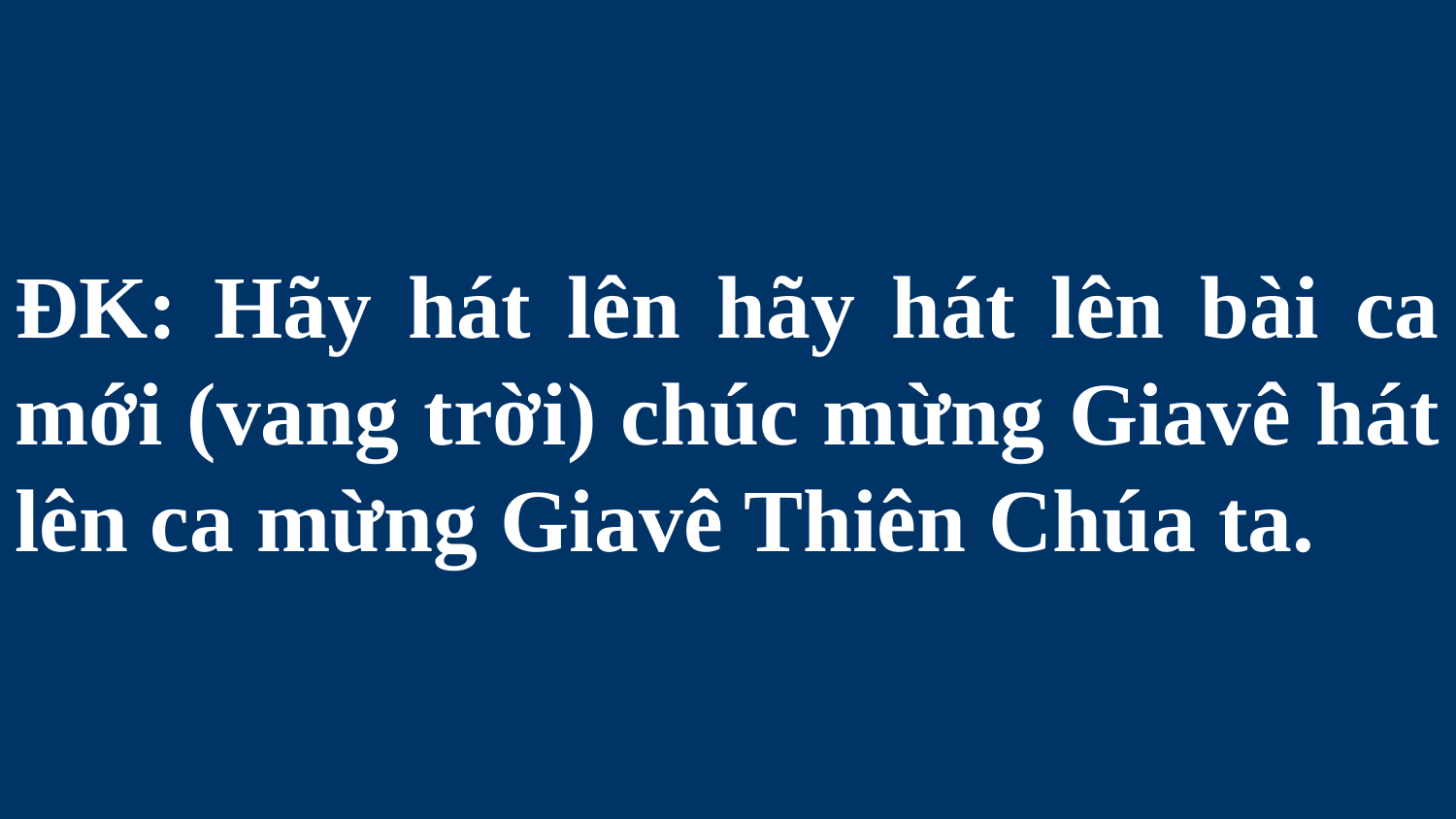

# ĐK: Hãy hát lên hãy hát lên bài ca mới (vang trời) chúc mừng Giavê hát lên ca mừng Giavê Thiên Chúa ta.